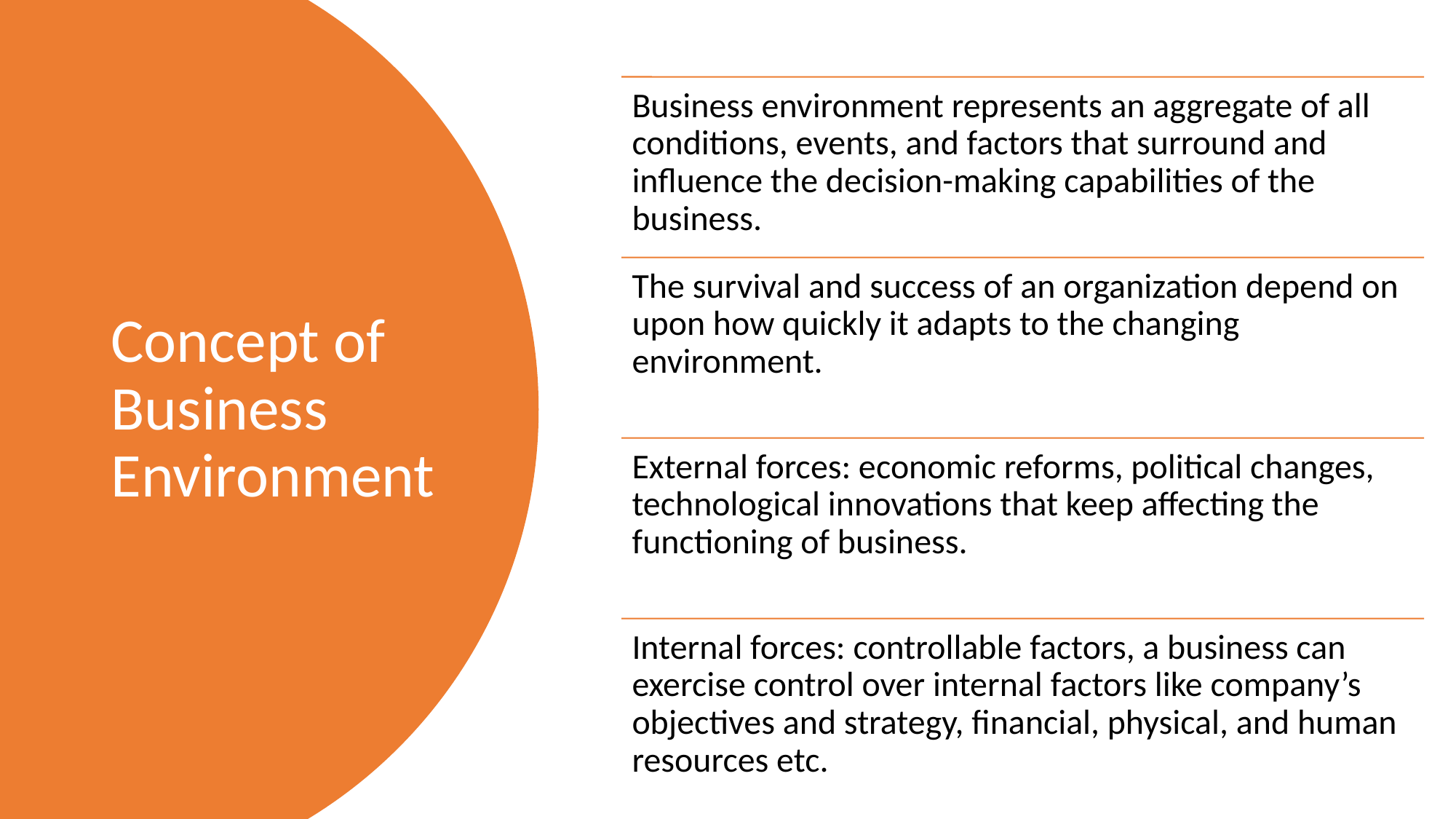

Business environment represents an aggregate of all conditions, events, and factors that surround and influence the decision-making capabilities of the business.
The survival and success of an organization depend on upon how quickly it adapts to the changing environment.
External forces: economic reforms, political changes, technological innovations that keep affecting the functioning of business.
Internal forces: controllable factors, a business can exercise control over internal factors like company’s objectives and strategy, financial, physical, and human resources etc.
# Concept of Business Environment